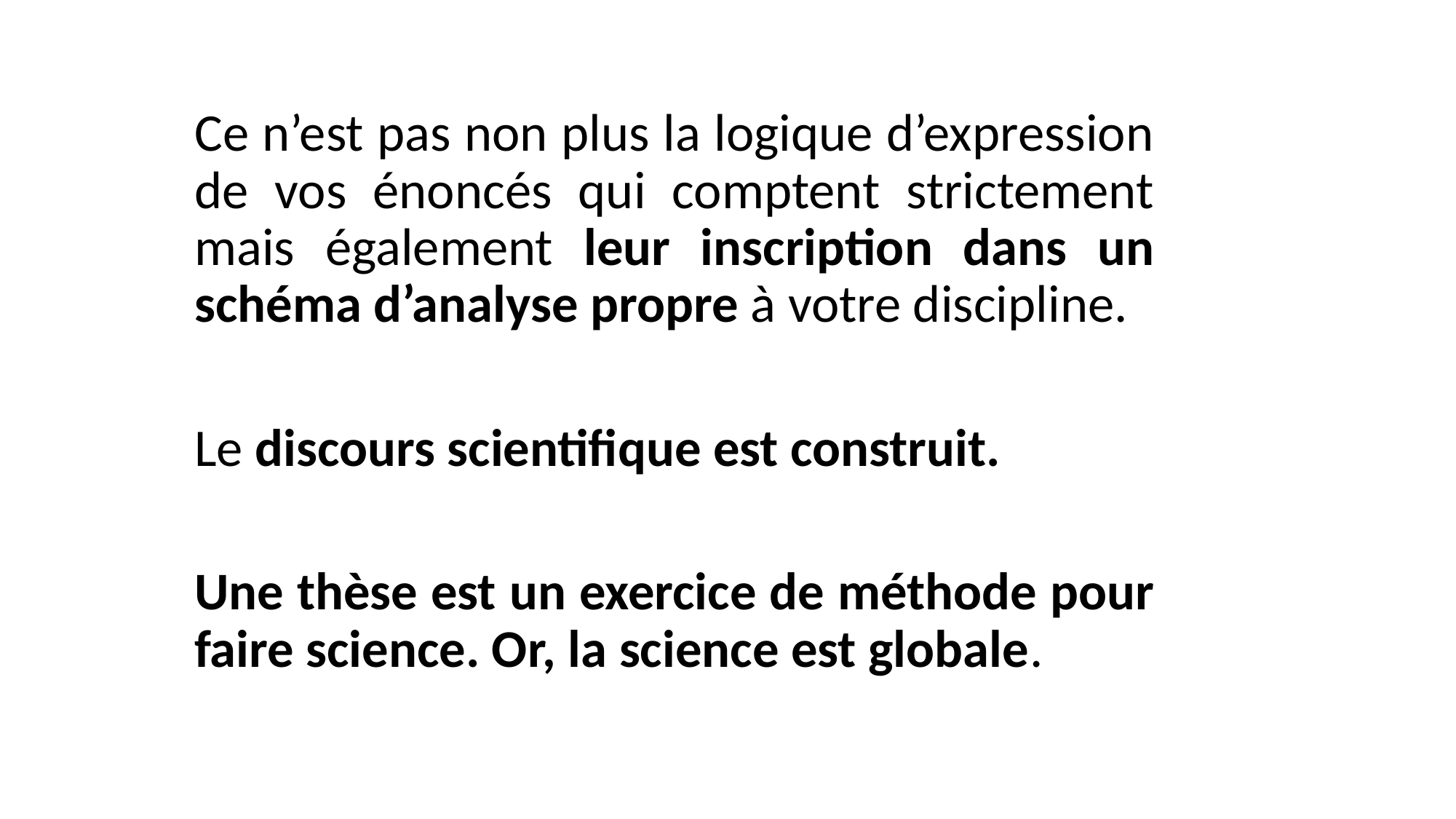

Ce n’est pas non plus la logique d’expression de vos énoncés qui comptent strictement mais également leur inscription dans un schéma d’analyse propre à votre discipline.

Le discours scientifique est construit.

Une thèse est un exercice de méthode pour faire science. Or, la science est globale.